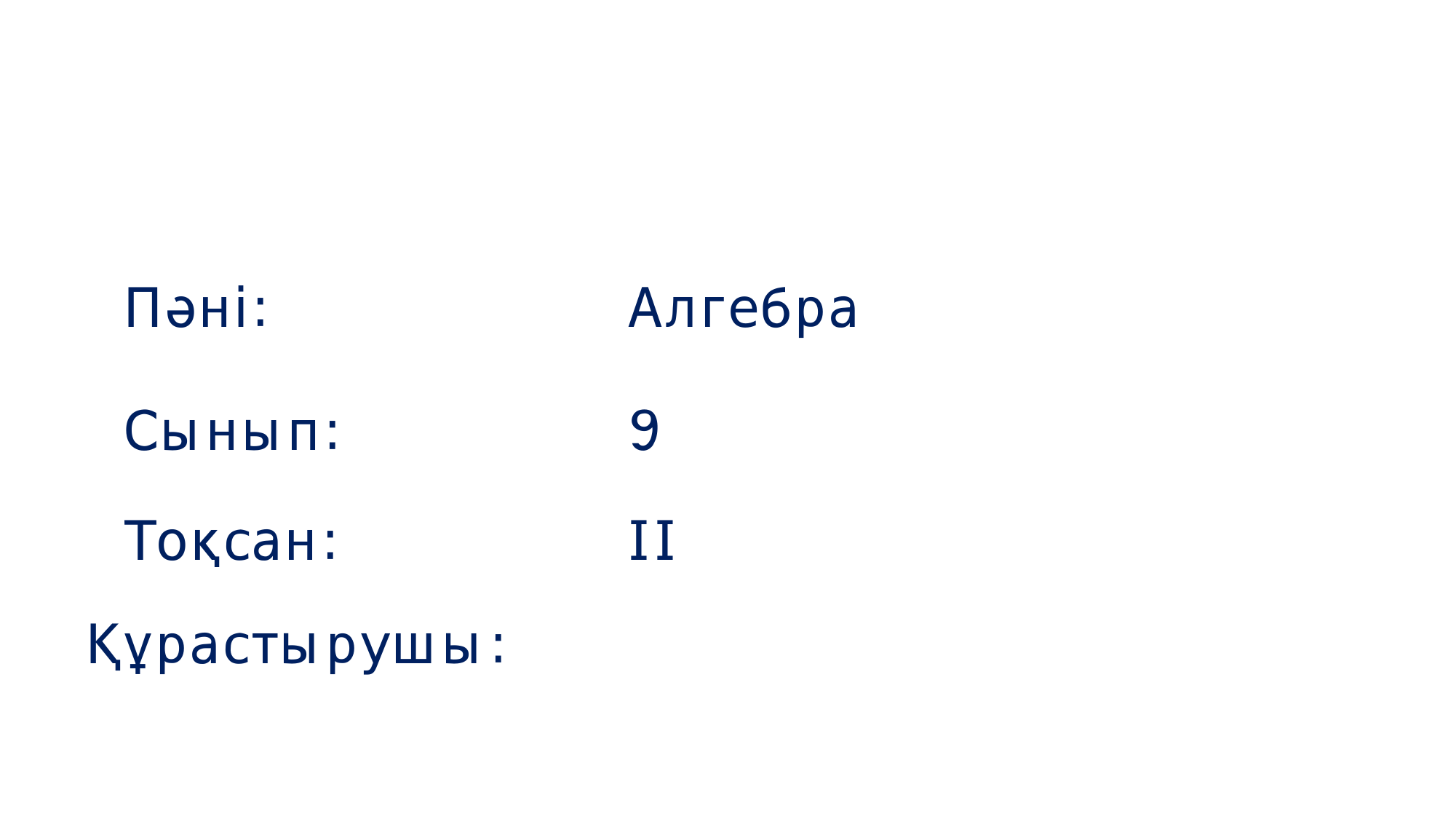

Алгебра
Пәні:
Сынып:
9
II
Тоқсан:
Құрастырушы: